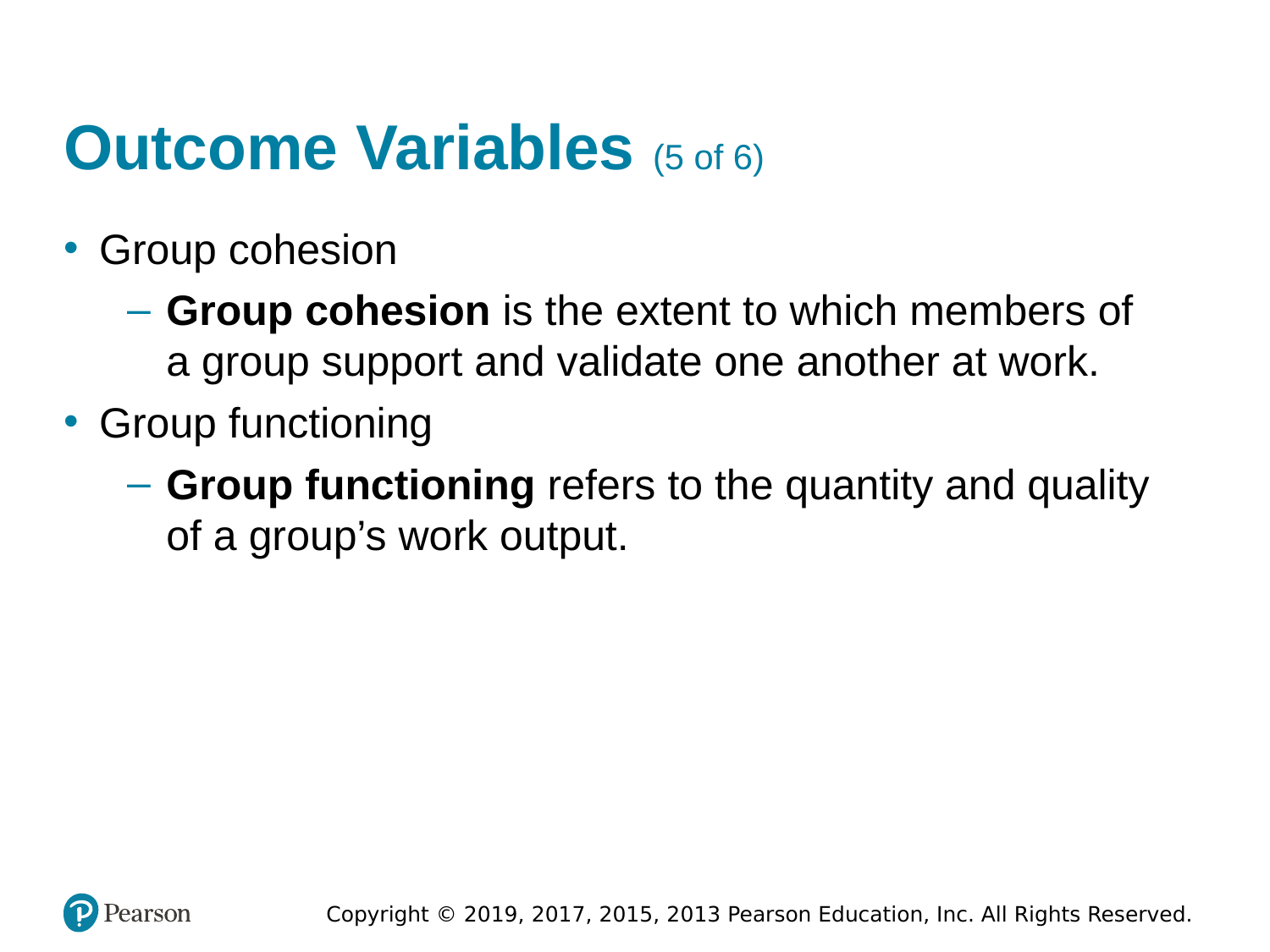

# Outcome Variables (5 of 6)
Group cohesion
Group cohesion is the extent to which members of a group support and validate one another at work.
Group functioning
Group functioning refers to the quantity and quality of a group’s work output.